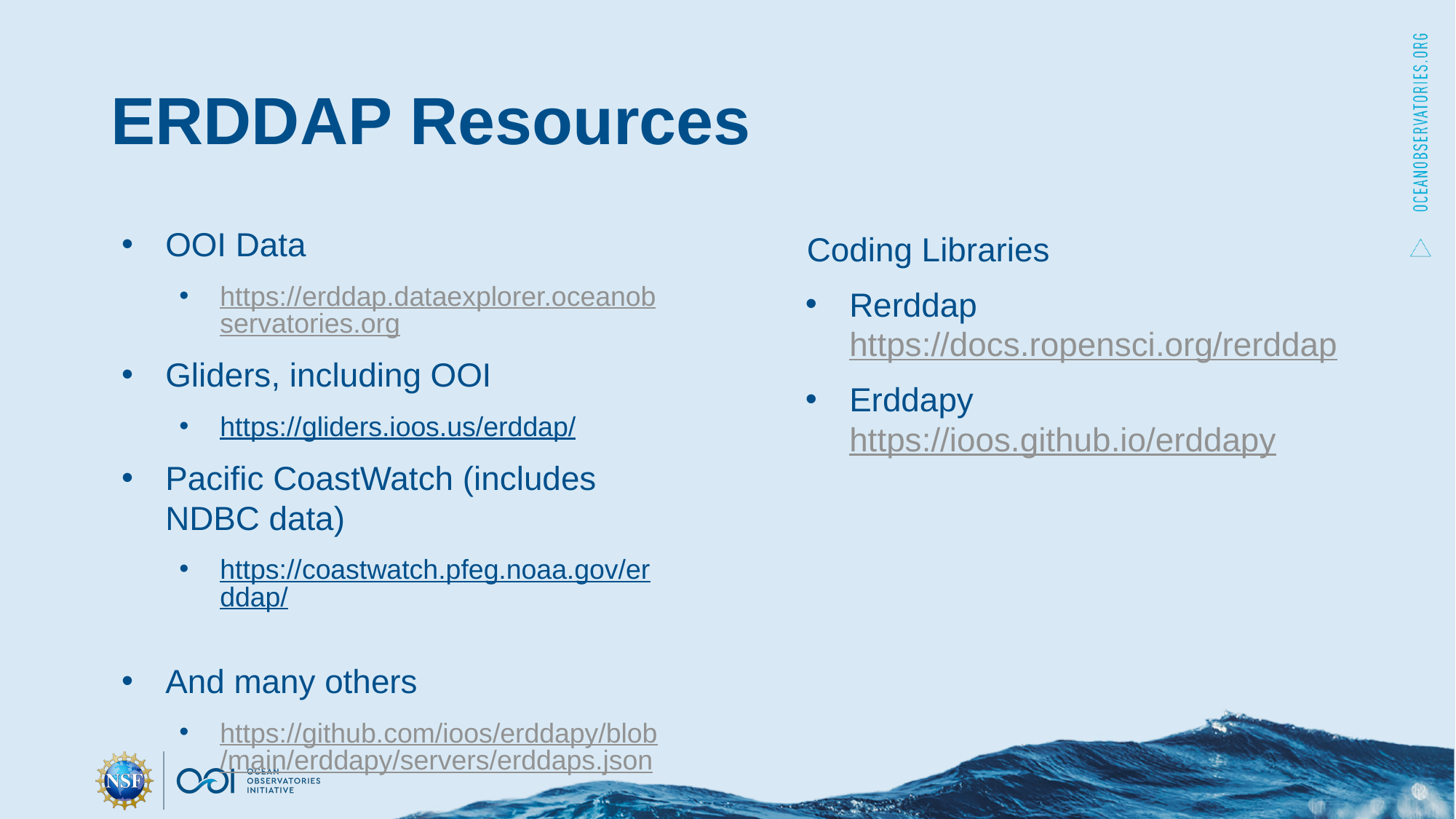

# ERDDAP Resources
OOI Data
https://erddap.dataexplorer.oceanobservatories.org
Gliders, including OOI
https://gliders.ioos.us/erddap/
Pacific CoastWatch (includes NDBC data)
https://coastwatch.pfeg.noaa.gov/erddap/
And many others
https://github.com/ioos/erddapy/blob/main/erddapy/servers/erddaps.json

Coding Libraries
Rerddap https://docs.ropensci.org/rerddap
Erddapy https://ioos.github.io/erddapy